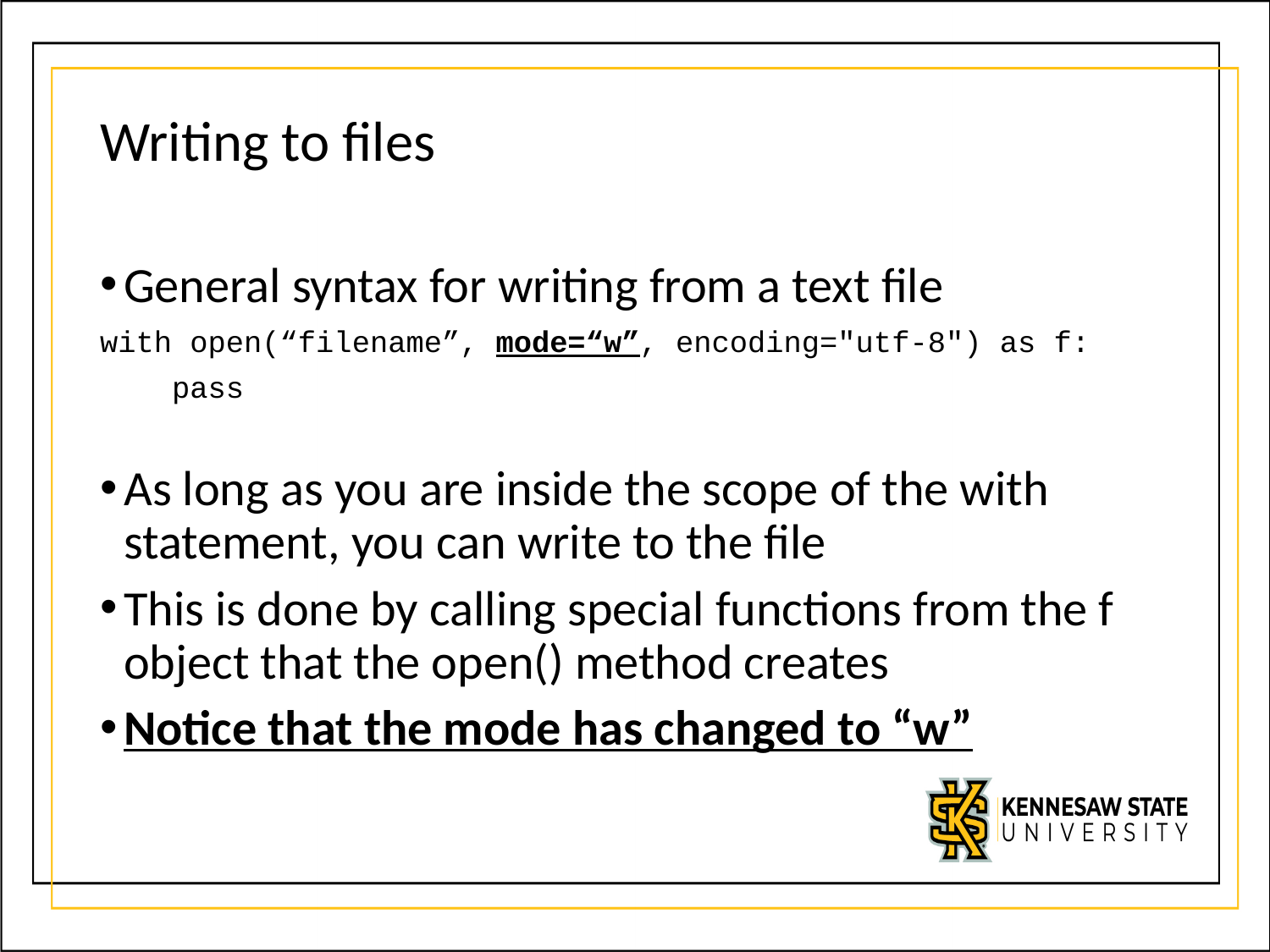

# Writing to files
General syntax for writing from a text file
with open(“filename”, mode=“w”, encoding="utf-8") as f:
    pass

As long as you are inside the scope of the with statement, you can write to the file
This is done by calling special functions from the f object that the open() method creates
Notice that the mode has changed to “w”